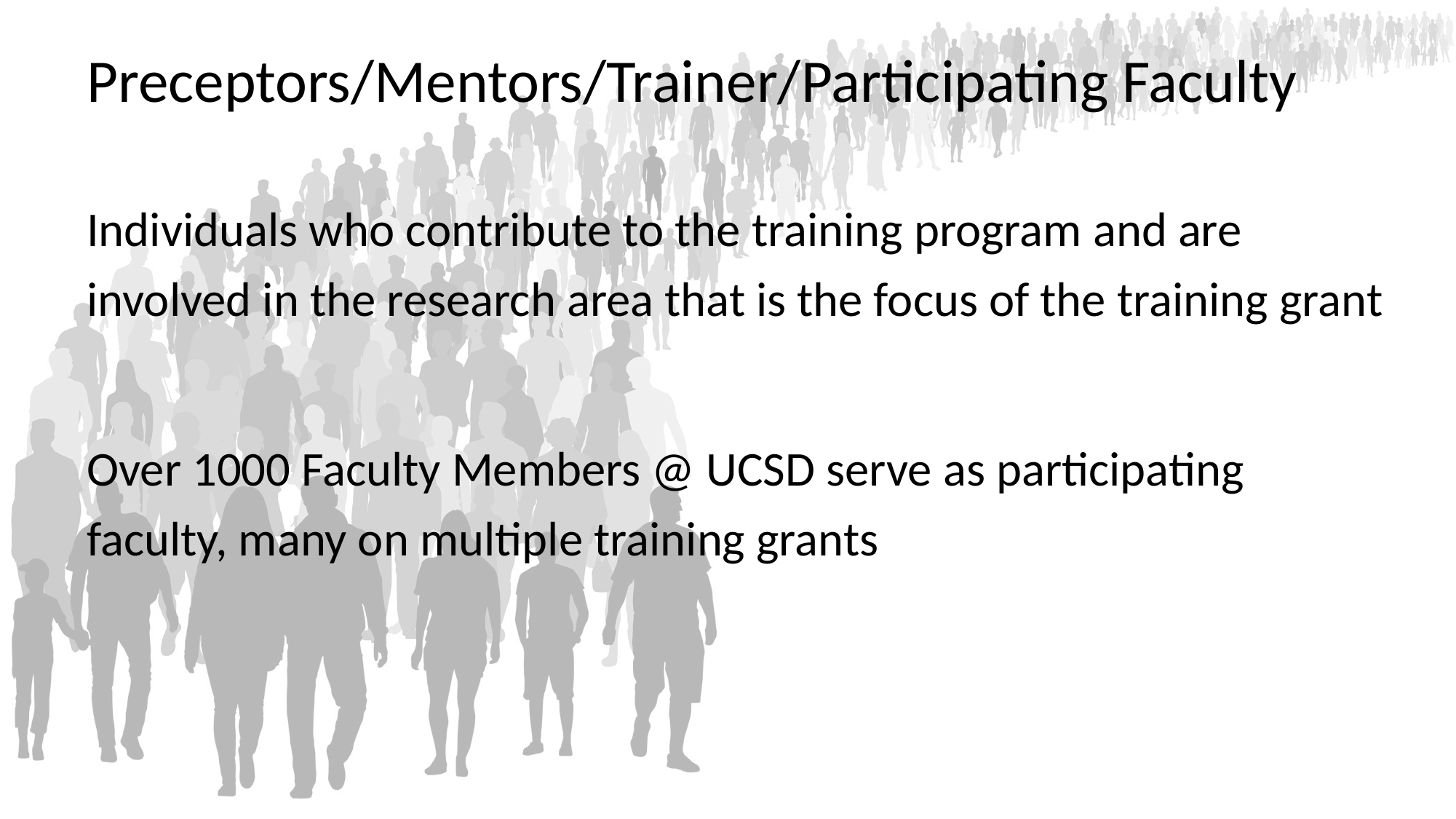

# Preceptors/Mentors/Trainer/Participating Faculty
Individuals who contribute to the training program and are involved in the research area that is the focus of the training grant

Over 1000 Faculty Members @ UCSD serve as participating faculty, many on multiple training grants